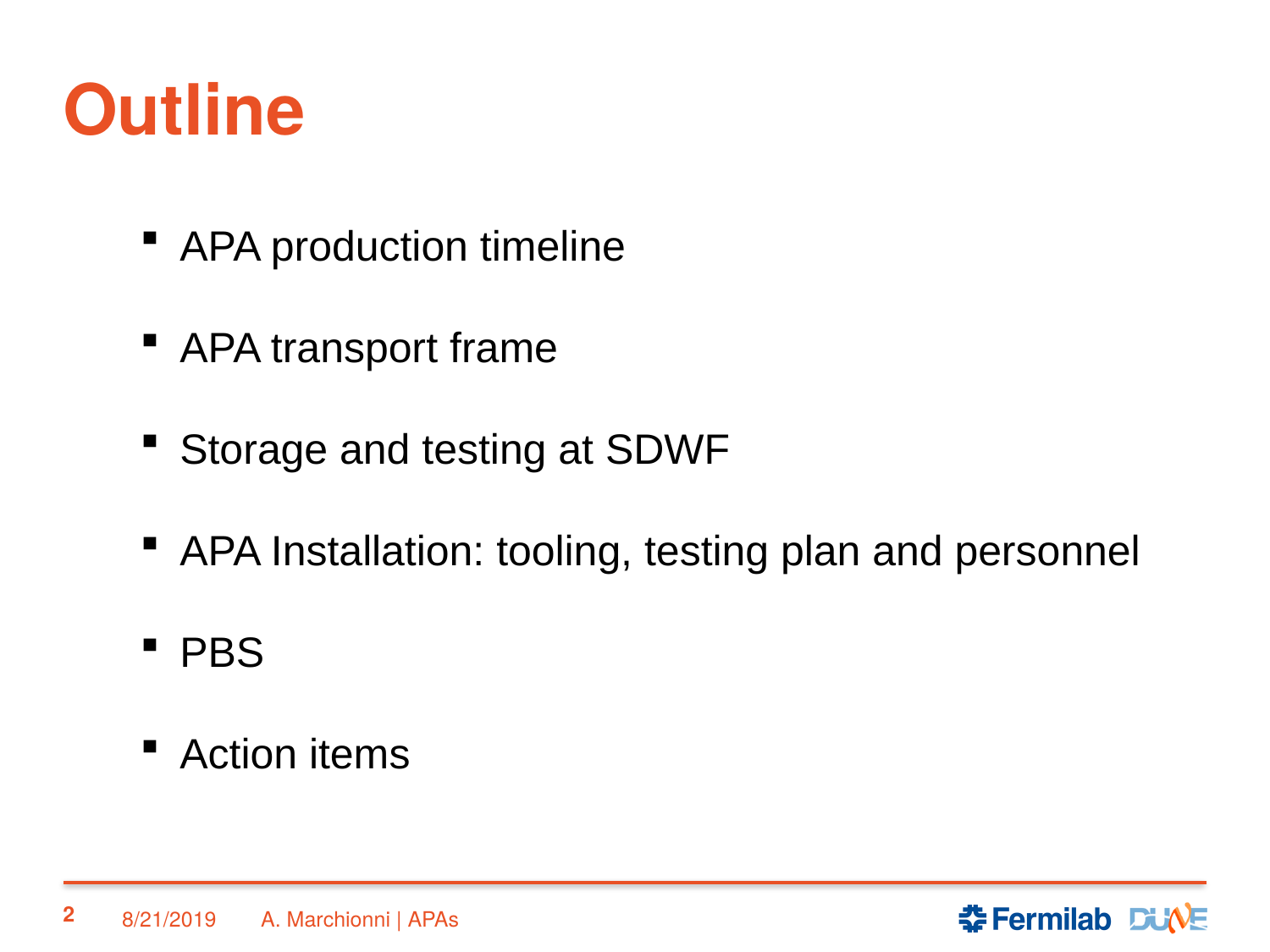

# Outline

APA production timeline

APA transport frame

Storage and testing at SDWF

APA Installation: tooling, testing plan and personnel

PBS

Action items
2
8/21/2019
A. Marchionni | APAs